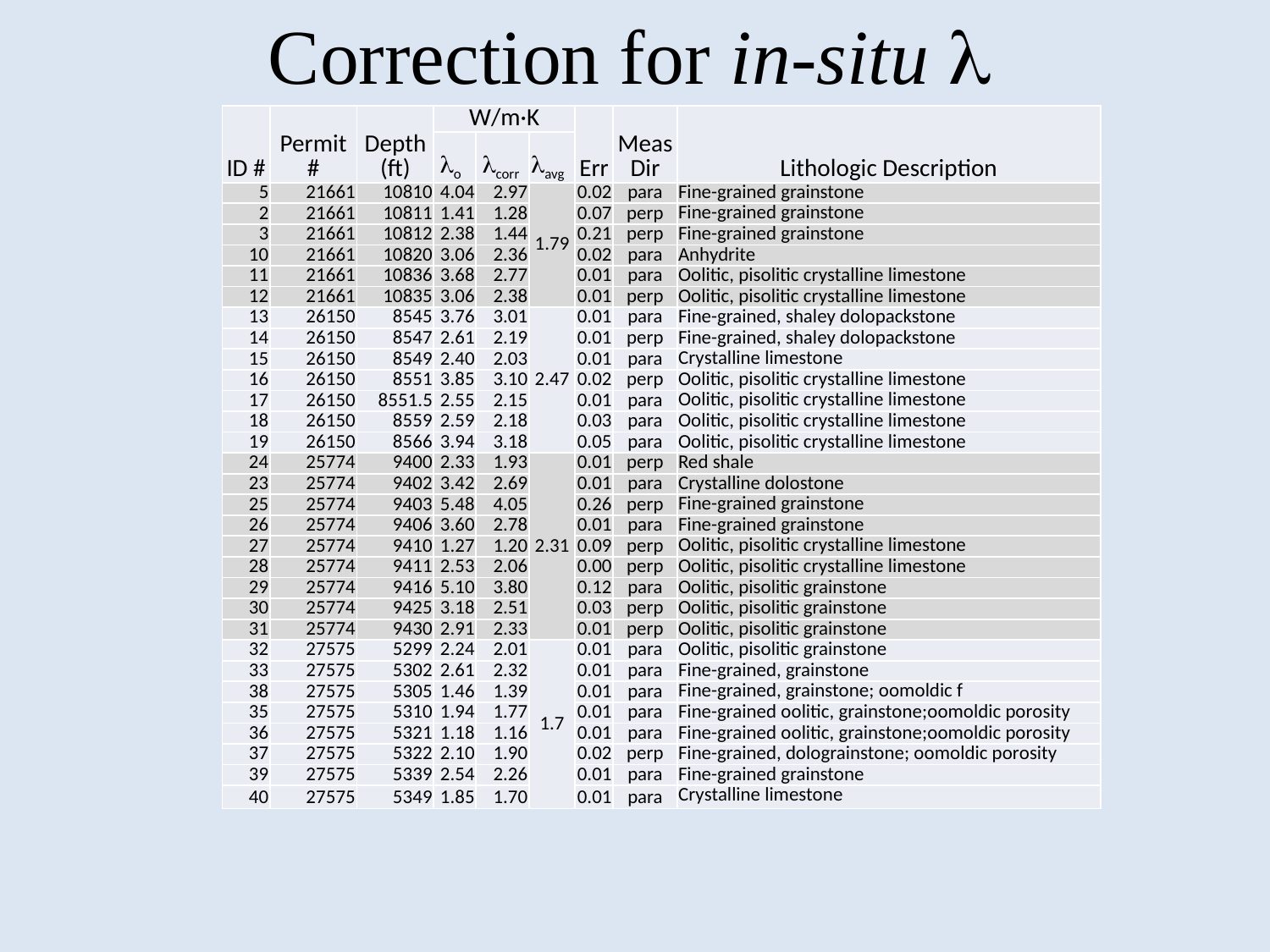

# Correction for in-situ λ
| ID # | Permit # | Depth (ft) | W/m·K |  |  | Err | MeasDir | Lithologic Description |
| --- | --- | --- | --- | --- | --- | --- | --- | --- |
|  |  |  | λo | λcorr | λavg |  |  |  |
| 5 | 21661 | 10810 | 4.04 | 2.97 | 1.79 | 0.02 | para | Fine-grained grainstone |
| 2 | 21661 | 10811 | 1.41 | 1.28 |  | 0.07 | perp | Fine-grained grainstone |
| 3 | 21661 | 10812 | 2.38 | 1.44 |  | 0.21 | perp | Fine-grained grainstone |
| 10 | 21661 | 10820 | 3.06 | 2.36 |  | 0.02 | para | Anhydrite |
| 11 | 21661 | 10836 | 3.68 | 2.77 |  | 0.01 | para | Oolitic, pisolitic crystalline limestone |
| 12 | 21661 | 10835 | 3.06 | 2.38 |  | 0.01 | perp | Oolitic, pisolitic crystalline limestone |
| 13 | 26150 | 8545 | 3.76 | 3.01 | 2.47 | 0.01 | para | Fine-grained, shaley dolopackstone |
| 14 | 26150 | 8547 | 2.61 | 2.19 |  | 0.01 | perp | Fine-grained, shaley dolopackstone |
| 15 | 26150 | 8549 | 2.40 | 2.03 |  | 0.01 | para | Crystalline limestone |
| 16 | 26150 | 8551 | 3.85 | 3.10 |  | 0.02 | perp | Oolitic, pisolitic crystalline limestone |
| 17 | 26150 | 8551.5 | 2.55 | 2.15 |  | 0.01 | para | Oolitic, pisolitic crystalline limestone |
| 18 | 26150 | 8559 | 2.59 | 2.18 |  | 0.03 | para | Oolitic, pisolitic crystalline limestone |
| 19 | 26150 | 8566 | 3.94 | 3.18 |  | 0.05 | para | Oolitic, pisolitic crystalline limestone |
| 24 | 25774 | 9400 | 2.33 | 1.93 | 2.31 | 0.01 | perp | Red shale |
| 23 | 25774 | 9402 | 3.42 | 2.69 |  | 0.01 | para | Crystalline dolostone |
| 25 | 25774 | 9403 | 5.48 | 4.05 |  | 0.26 | perp | Fine-grained grainstone |
| 26 | 25774 | 9406 | 3.60 | 2.78 |  | 0.01 | para | Fine-grained grainstone |
| 27 | 25774 | 9410 | 1.27 | 1.20 |  | 0.09 | perp | Oolitic, pisolitic crystalline limestone |
| 28 | 25774 | 9411 | 2.53 | 2.06 |  | 0.00 | perp | Oolitic, pisolitic crystalline limestone |
| 29 | 25774 | 9416 | 5.10 | 3.80 |  | 0.12 | para | Oolitic, pisolitic grainstone |
| 30 | 25774 | 9425 | 3.18 | 2.51 |  | 0.03 | perp | Oolitic, pisolitic grainstone |
| 31 | 25774 | 9430 | 2.91 | 2.33 |  | 0.01 | perp | Oolitic, pisolitic grainstone |
| 32 | 27575 | 5299 | 2.24 | 2.01 | 1.7 | 0.01 | para | Oolitic, pisolitic grainstone |
| 33 | 27575 | 5302 | 2.61 | 2.32 |  | 0.01 | para | Fine-grained, grainstone |
| 38 | 27575 | 5305 | 1.46 | 1.39 |  | 0.01 | para | Fine-grained, grainstone; oomoldic f |
| 35 | 27575 | 5310 | 1.94 | 1.77 |  | 0.01 | para | Fine-grained oolitic, grainstone;oomoldic porosity |
| 36 | 27575 | 5321 | 1.18 | 1.16 |  | 0.01 | para | Fine-grained oolitic, grainstone;oomoldic porosity |
| 37 | 27575 | 5322 | 2.10 | 1.90 |  | 0.02 | perp | Fine-grained, dolograinstone; oomoldic porosity |
| 39 | 27575 | 5339 | 2.54 | 2.26 |  | 0.01 | para | Fine-grained grainstone |
| 40 | 27575 | 5349 | 1.85 | 1.70 |  | 0.01 | para | Crystalline limestone |